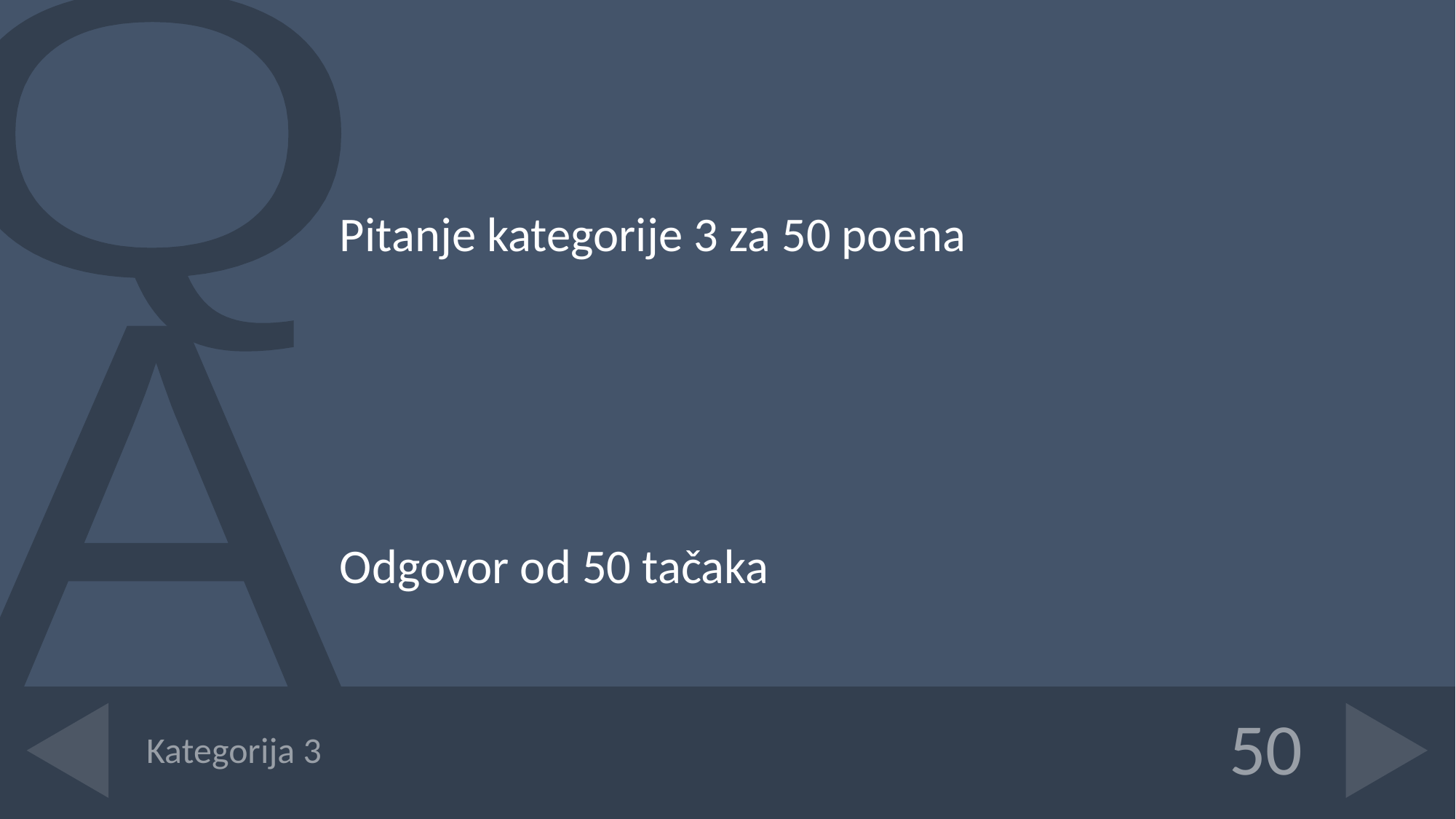

Pitanje kategorije 3 za 50 poena
Odgovor od 50 tačaka
# Kategorija 3
50